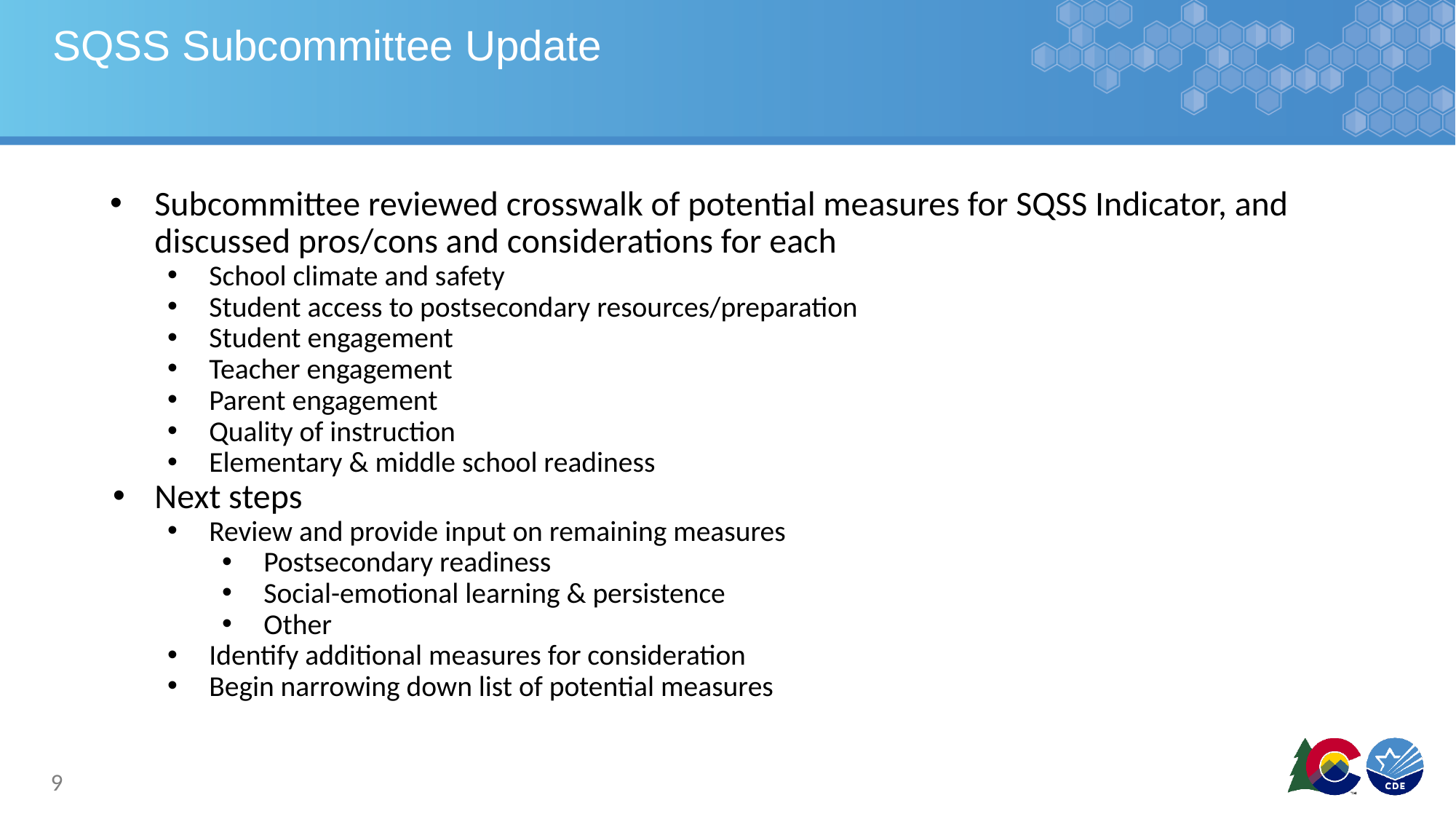

# SQSS Subcommittee Update
Subcommittee reviewed crosswalk of potential measures for SQSS Indicator, and discussed pros/cons and considerations for each
School climate and safety
Student access to postsecondary resources/preparation
Student engagement
Teacher engagement
Parent engagement
Quality of instruction
Elementary & middle school readiness
Next steps
Review and provide input on remaining measures
Postsecondary readiness
Social-emotional learning & persistence
Other
Identify additional measures for consideration
Begin narrowing down list of potential measures
9